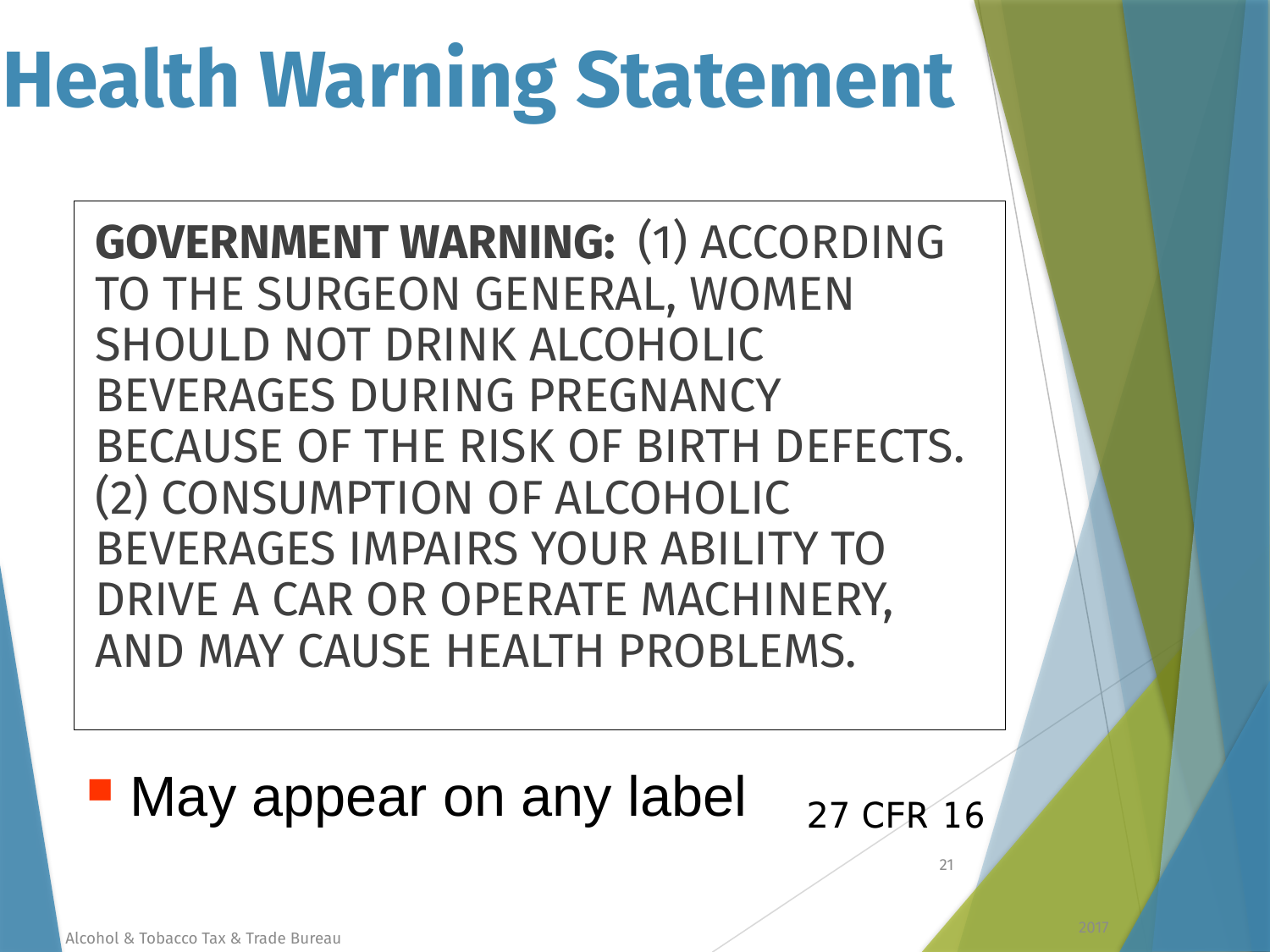

# Health Warning Statement

GOVERNMENT WARNING:  (1) ACCORDING TO THE SURGEON GENERAL, WOMEN SHOULD NOT DRINK ALCOHOLIC BEVERAGES DURING PREGNANCY BECAUSE OF THE RISK OF BIRTH DEFECTS.  (2) CONSUMPTION OF ALCOHOLIC BEVERAGES IMPAIRS YOUR ABILITY TO DRIVE A CAR OR OPERATE MACHINERY, AND MAY CAUSE HEALTH PROBLEMS.
 May appear on any label
 27 CFR 16
21
2017
Alcohol & Tobacco Tax & Trade Bureau